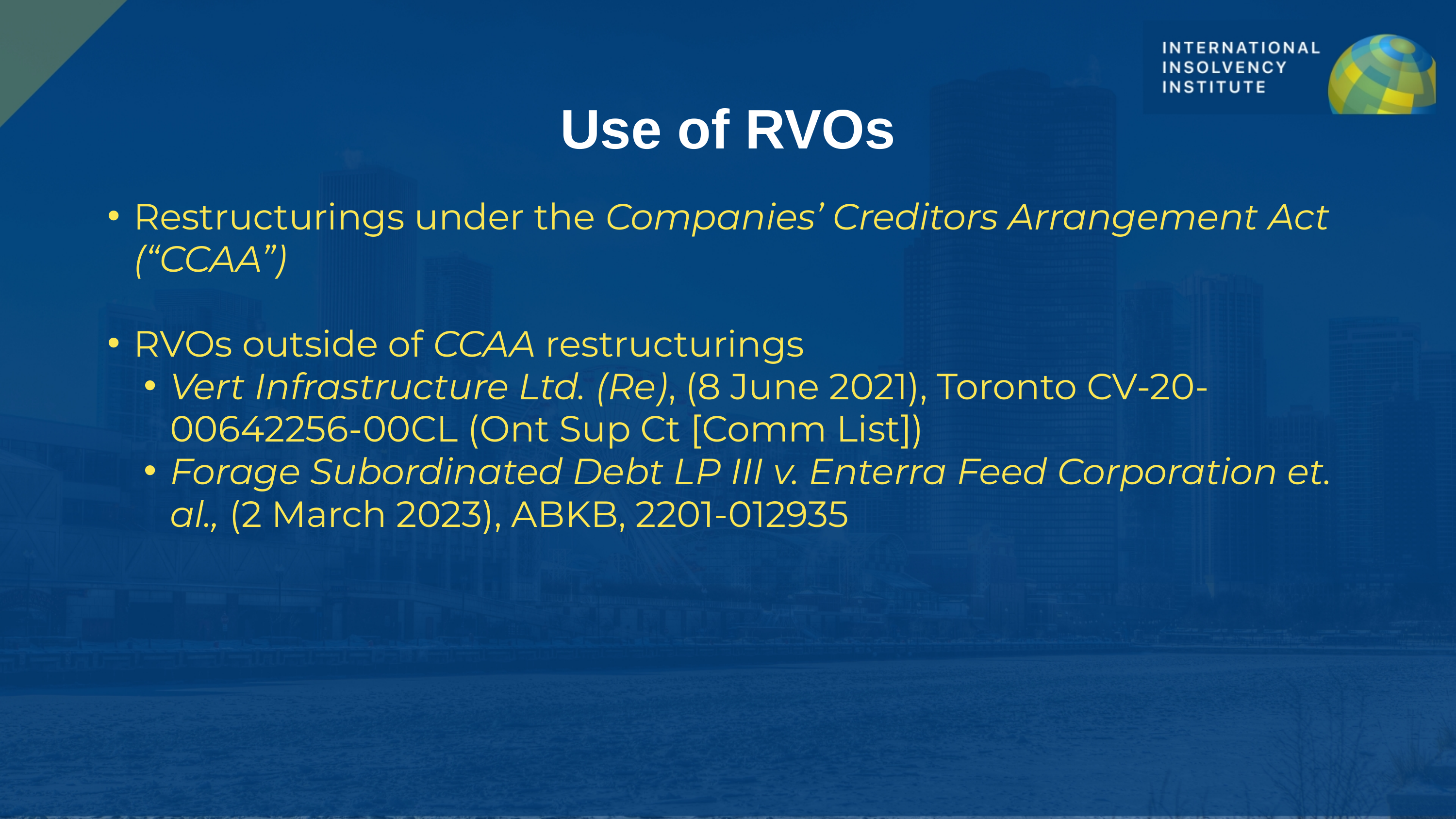

Use of RVOs

Restructurings under the Companies’ Creditors Arrangement Act (“CCAA”)

RVOs outside of CCAA restructurings
Vert Infrastructure Ltd. (Re), (8 June 2021), Toronto CV-20-00642256-00CL (Ont Sup Ct [Comm List])
Forage Subordinated Debt LP III v. Enterra Feed Corporation et. al., (2 March 2023), ABKB, 2201-012935